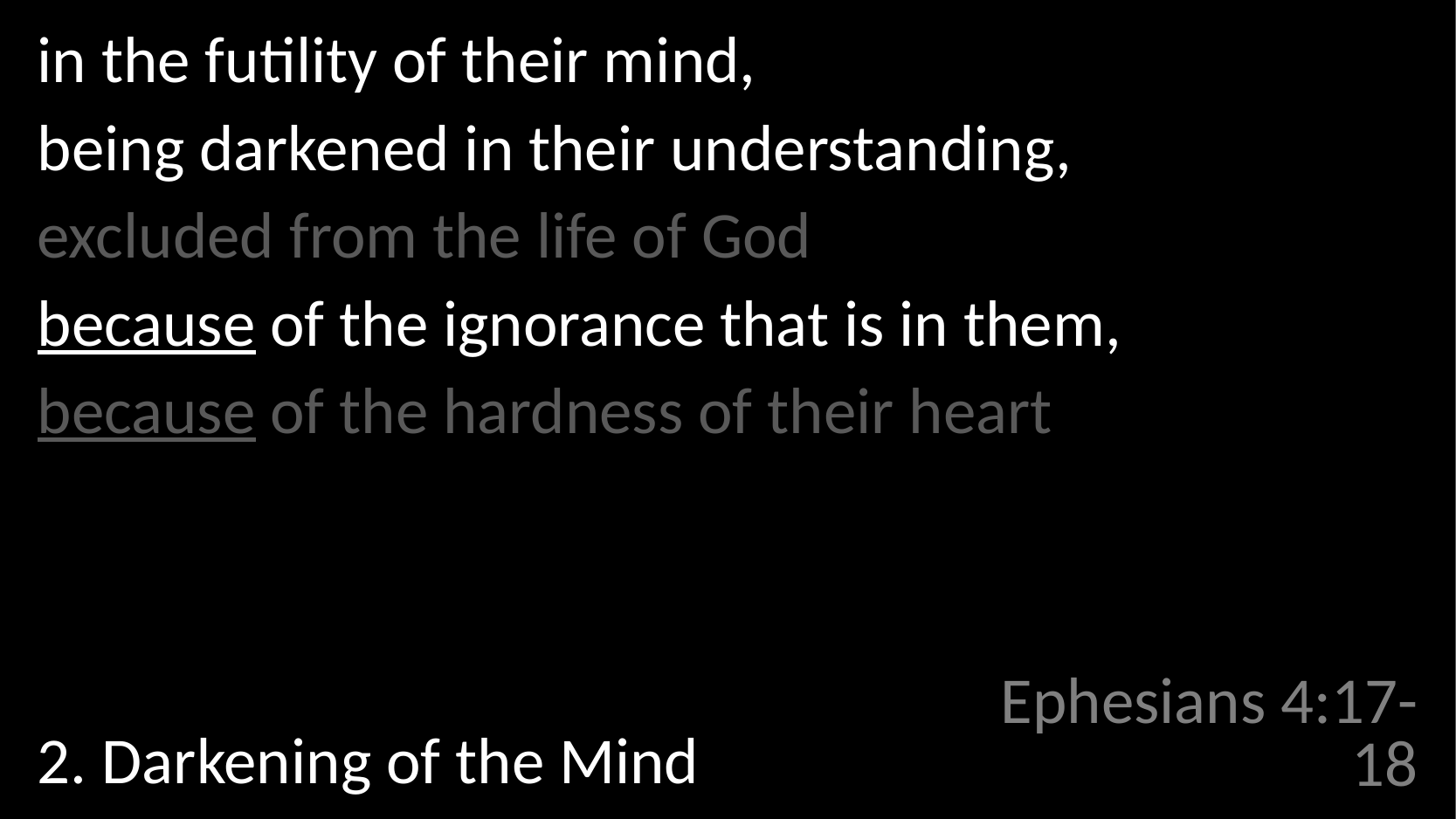

in the futility of their mind,
being darkened in their understanding,
excluded from the life of God
because of the ignorance that is in them,
because of the hardness of their heart
2. Darkening of the Mind
# Ephesians 4:17-18